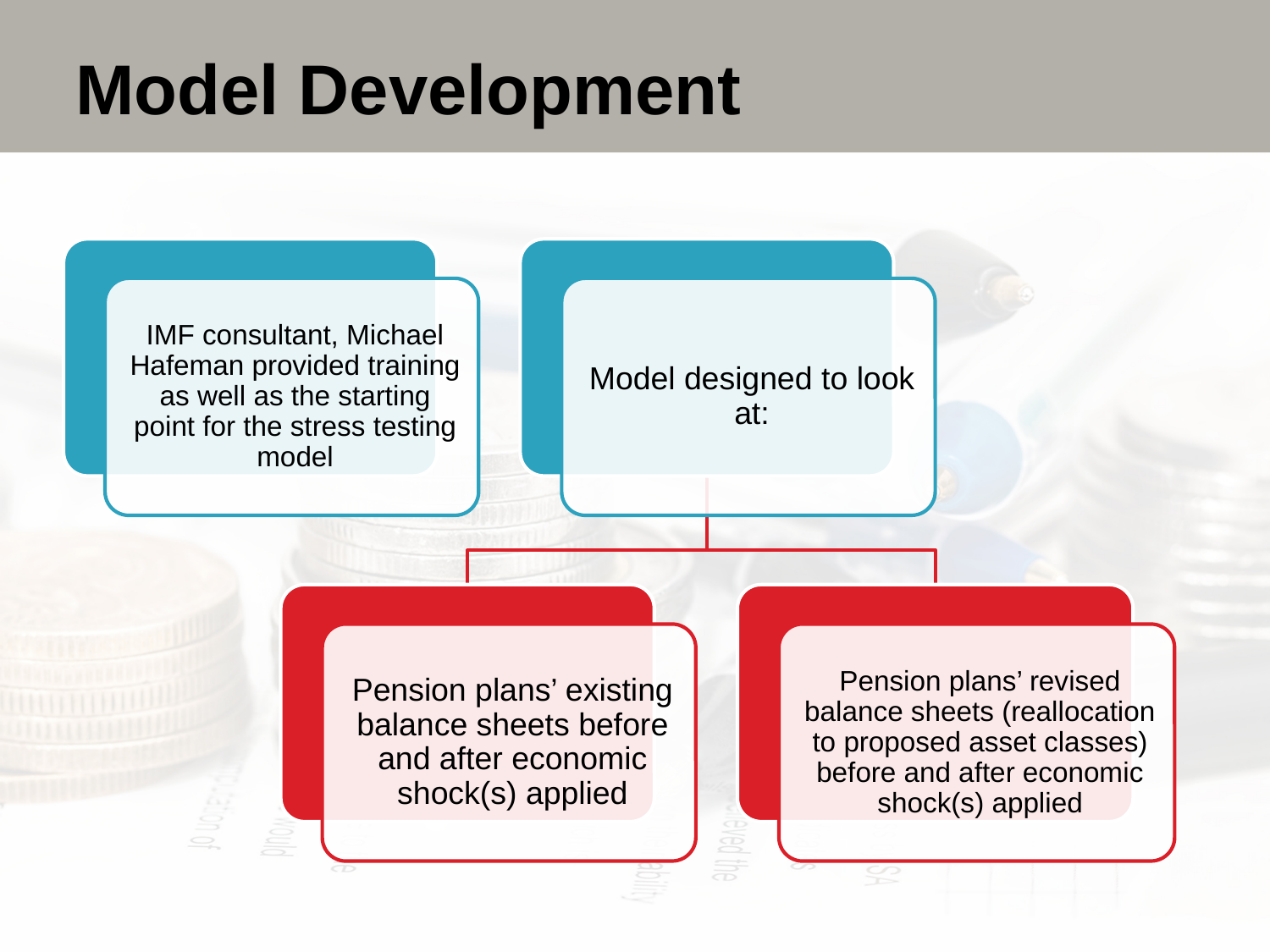

# Model Development
IMF consultant, Michael Hafeman provided training as well as the starting point for the stress testing model
Model designed to look at:
Pension plans’ existing balance sheets before and after economic shock(s) applied
Pension plans’ revised balance sheets (reallocation to proposed asset classes) before and after economic shock(s) applied